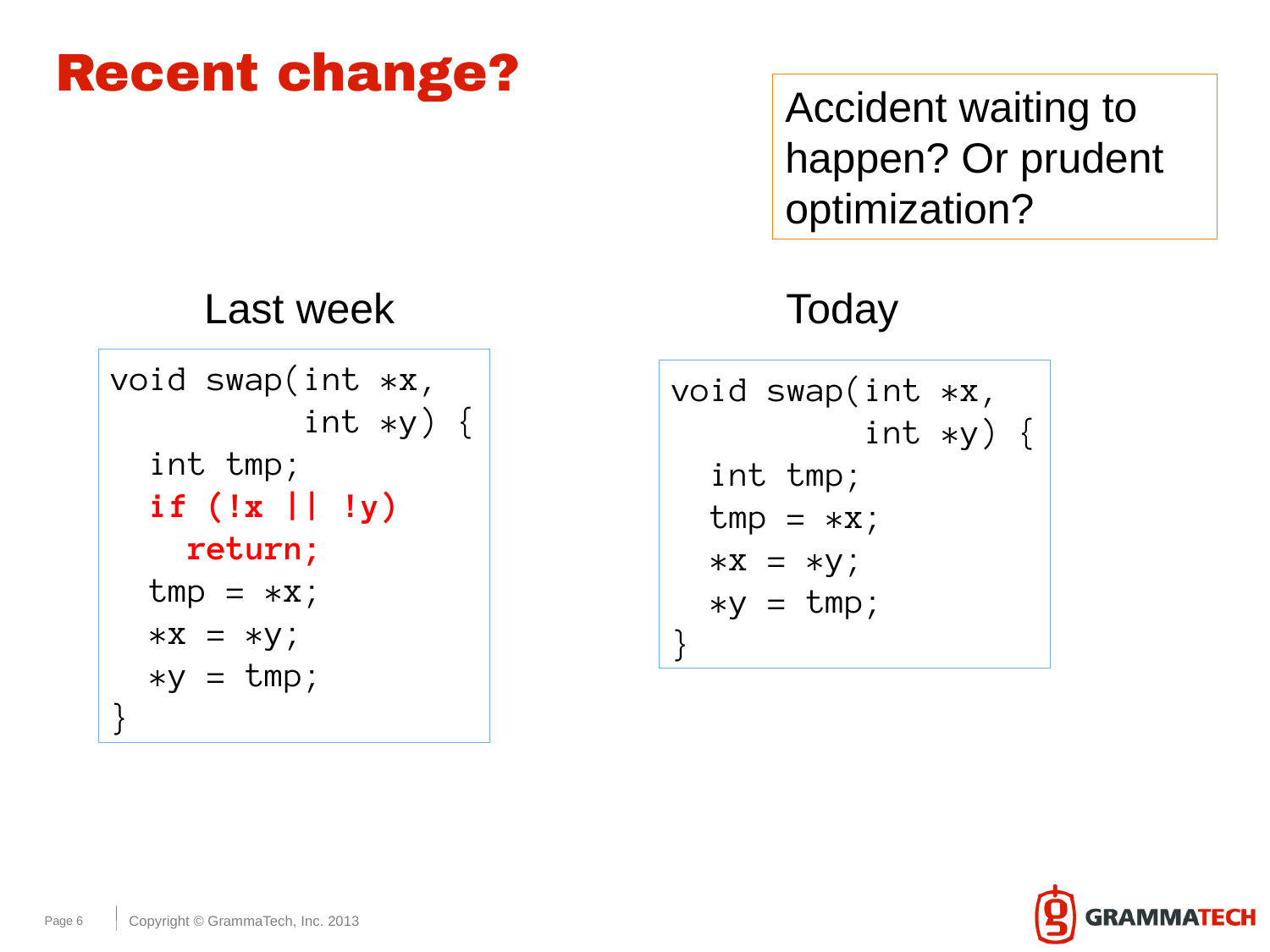

# Recent change?
Accident waiting to happen? Or prudent optimization?
Last week
Today
void swap(int *x,
          int *y) {
  int tmp;
  if (!x || !y)
    return;
  tmp = *x;
  *x = *y;
  *y = tmp;
}
void swap(int *x,
          int *y) {
  int tmp;
  tmp = *x;
  *x = *y;
  *y = tmp;
}
Page 6
Copyright © GrammaTech, Inc. 2013